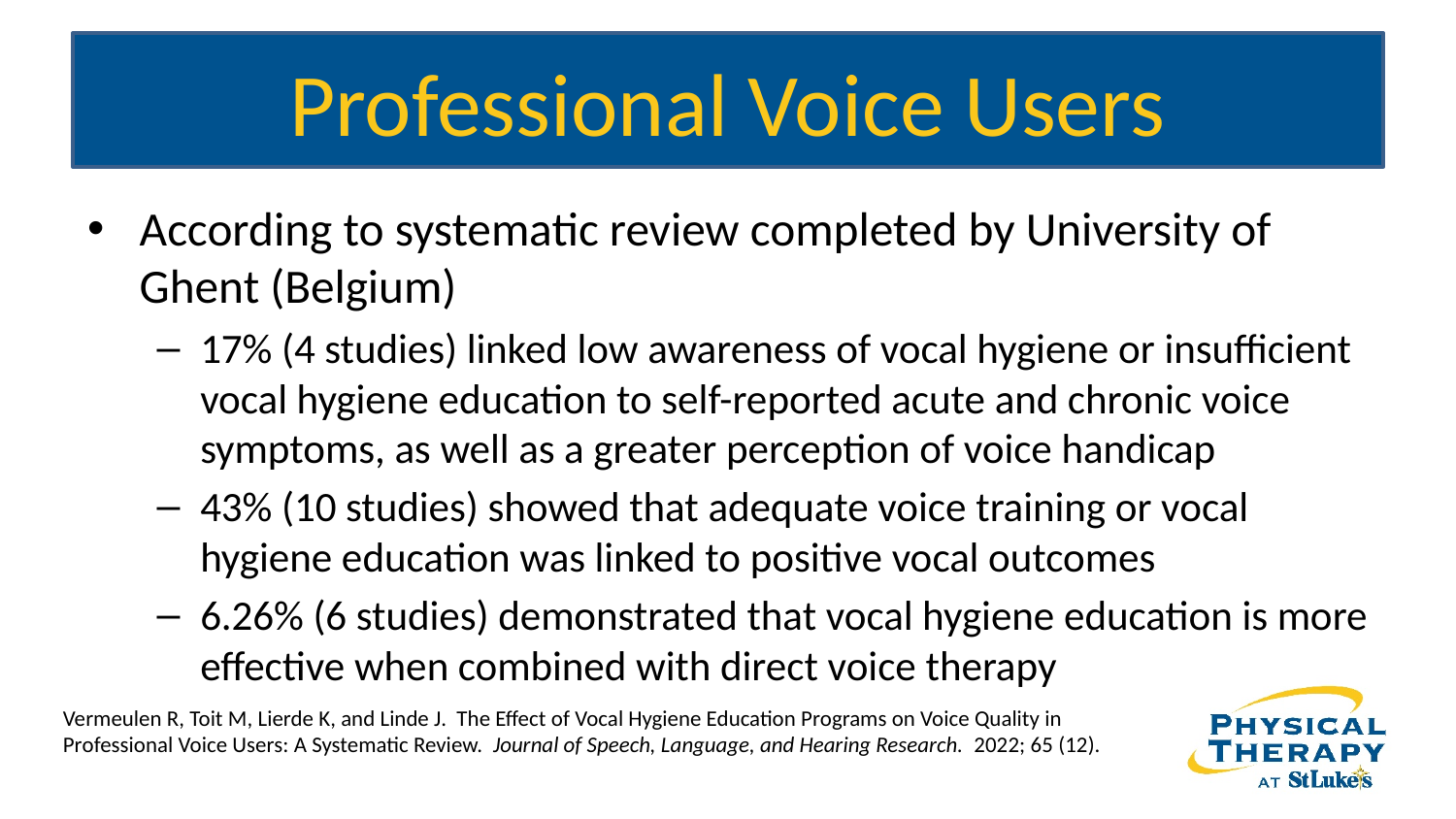

# Professional Voice Users
According to systematic review completed by University of Ghent (Belgium)
17% (4 studies) linked low awareness of vocal hygiene or insufficient vocal hygiene education to self-reported acute and chronic voice symptoms, as well as a greater perception of voice handicap
43% (10 studies) showed that adequate voice training or vocal hygiene education was linked to positive vocal outcomes
6.26% (6 studies) demonstrated that vocal hygiene education is more effective when combined with direct voice therapy
Vermeulen R, Toit M, Lierde K, and Linde J.  The Effect of Vocal Hygiene Education Programs on Voice Quality in Professional Voice Users: A Systematic Review.  Journal of Speech, Language, and Hearing Research.  2022; 65 (12).